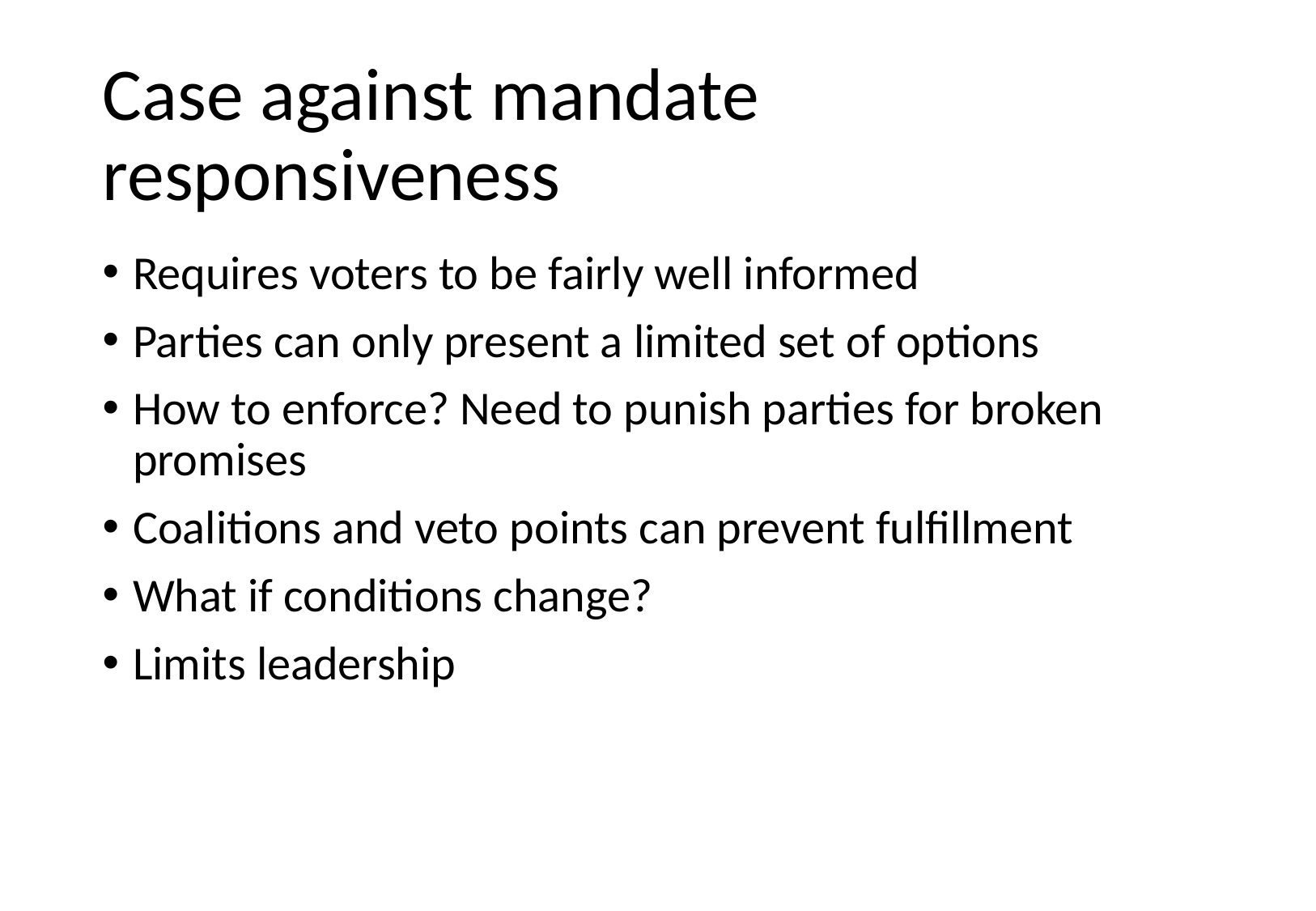

# Case against mandate responsiveness
Requires voters to be fairly well informed
Parties can only present a limited set of options
How to enforce? Need to punish parties for broken promises
Coalitions and veto points can prevent fulfillment
What if conditions change?
Limits leadership